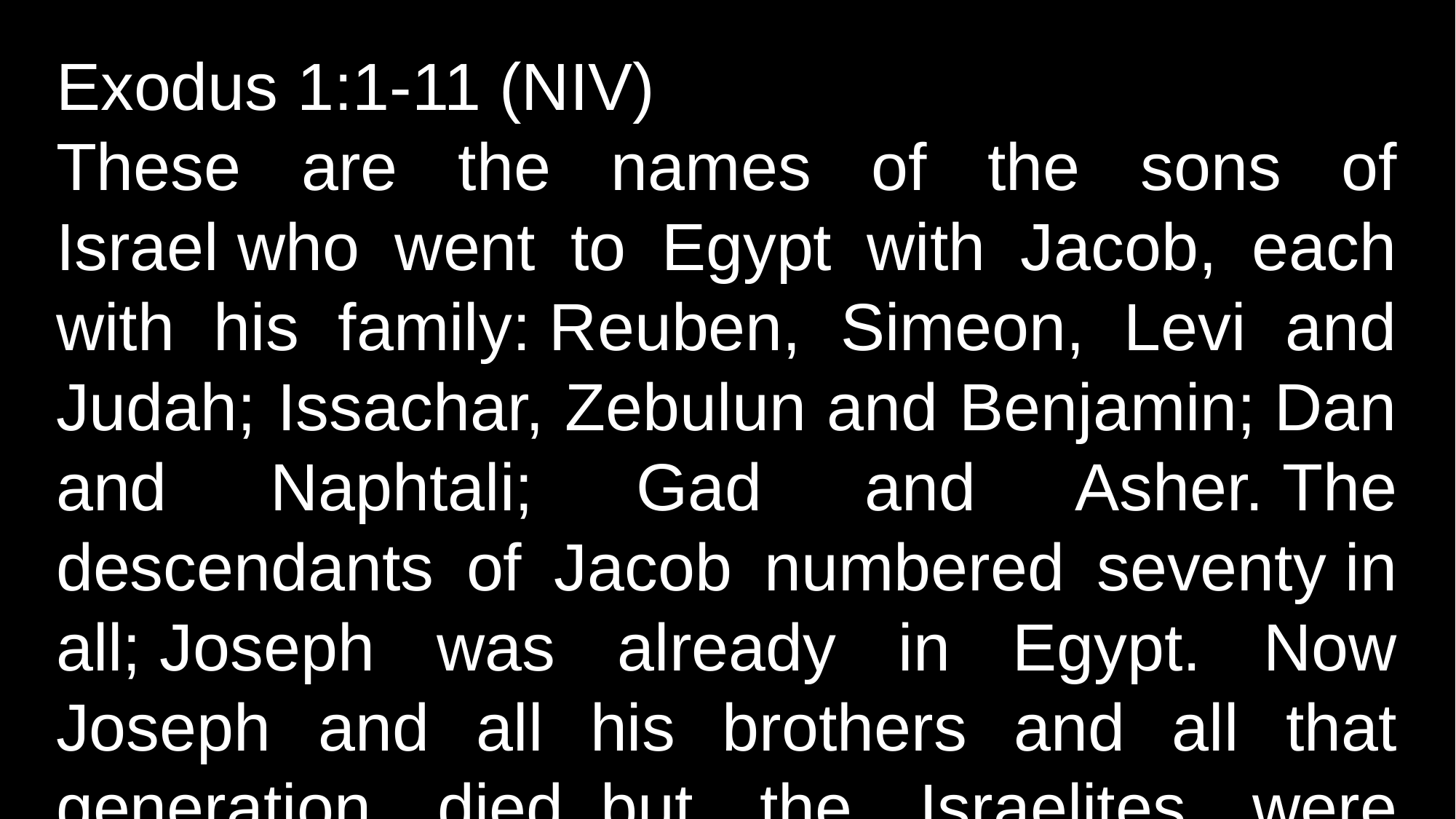

Exodus 1:1-11 (NIV)
These are the names of the sons of Israel who went to Egypt with Jacob, each with his family: Reuben, Simeon, Levi and Judah; Issachar, Zebulun and Benjamin; Dan and Naphtali; Gad and Asher. The descendants of Jacob numbered seventy in all; Joseph was already in Egypt. Now Joseph and all his brothers and all that generation died, but the Israelites were exceedingly fruitful;